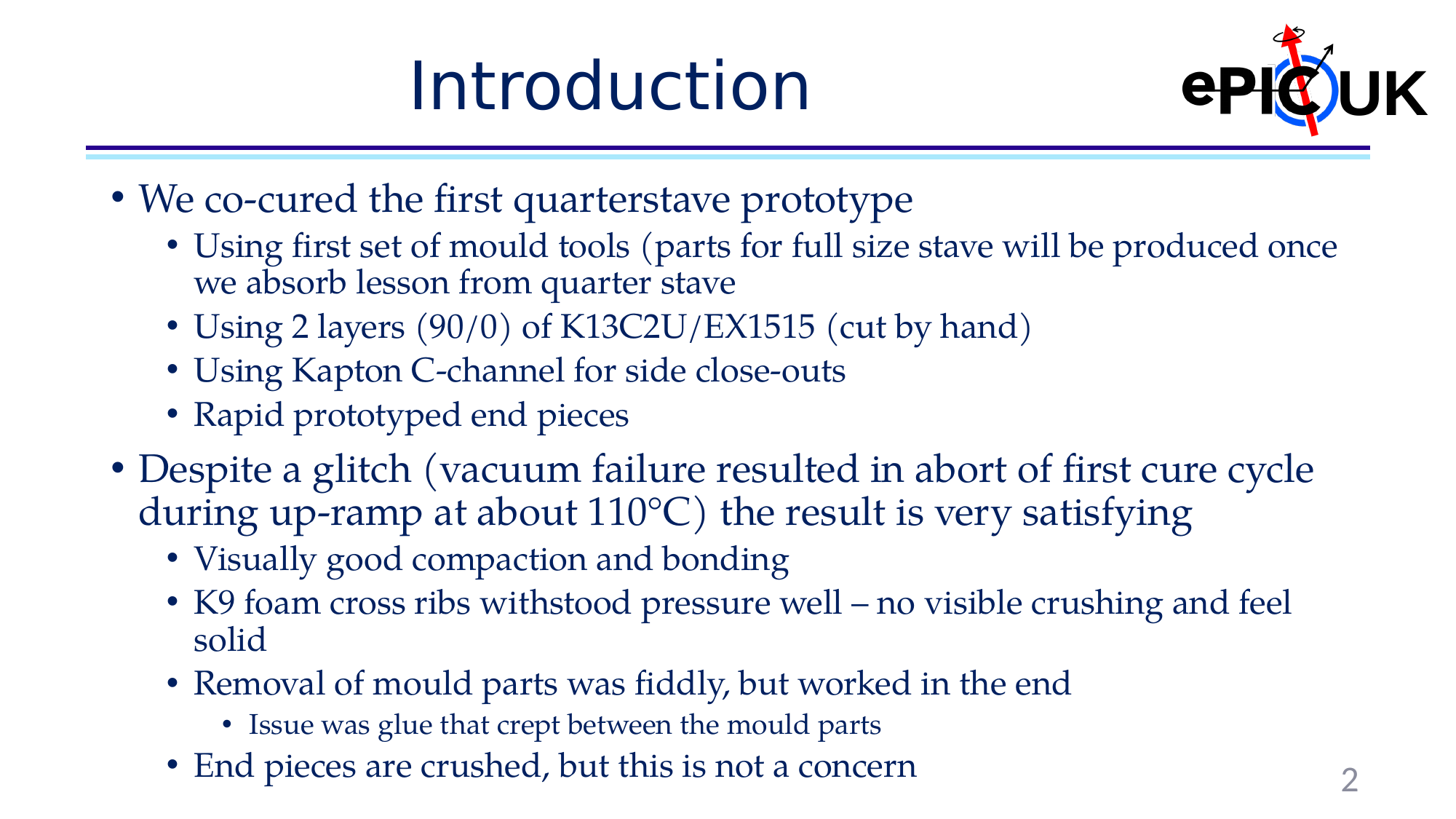

# Introduction
We co-cured the first quarterstave prototype
Using first set of mould tools (parts for full size stave will be produced once we absorb lesson from quarter stave
Using 2 layers (90/0) of K13C2U/EX1515 (cut by hand)
Using Kapton C-channel for side close-outs
Rapid prototyped end pieces
Despite a glitch (vacuum failure resulted in abort of first cure cycle during up-ramp at about 110°C) the result is very satisfying
Visually good compaction and bonding
K9 foam cross ribs withstood pressure well – no visible crushing and feel solid
Removal of mould parts was fiddly, but worked in the end
Issue was glue that crept between the mould parts
End pieces are crushed, but this is not a concern

2